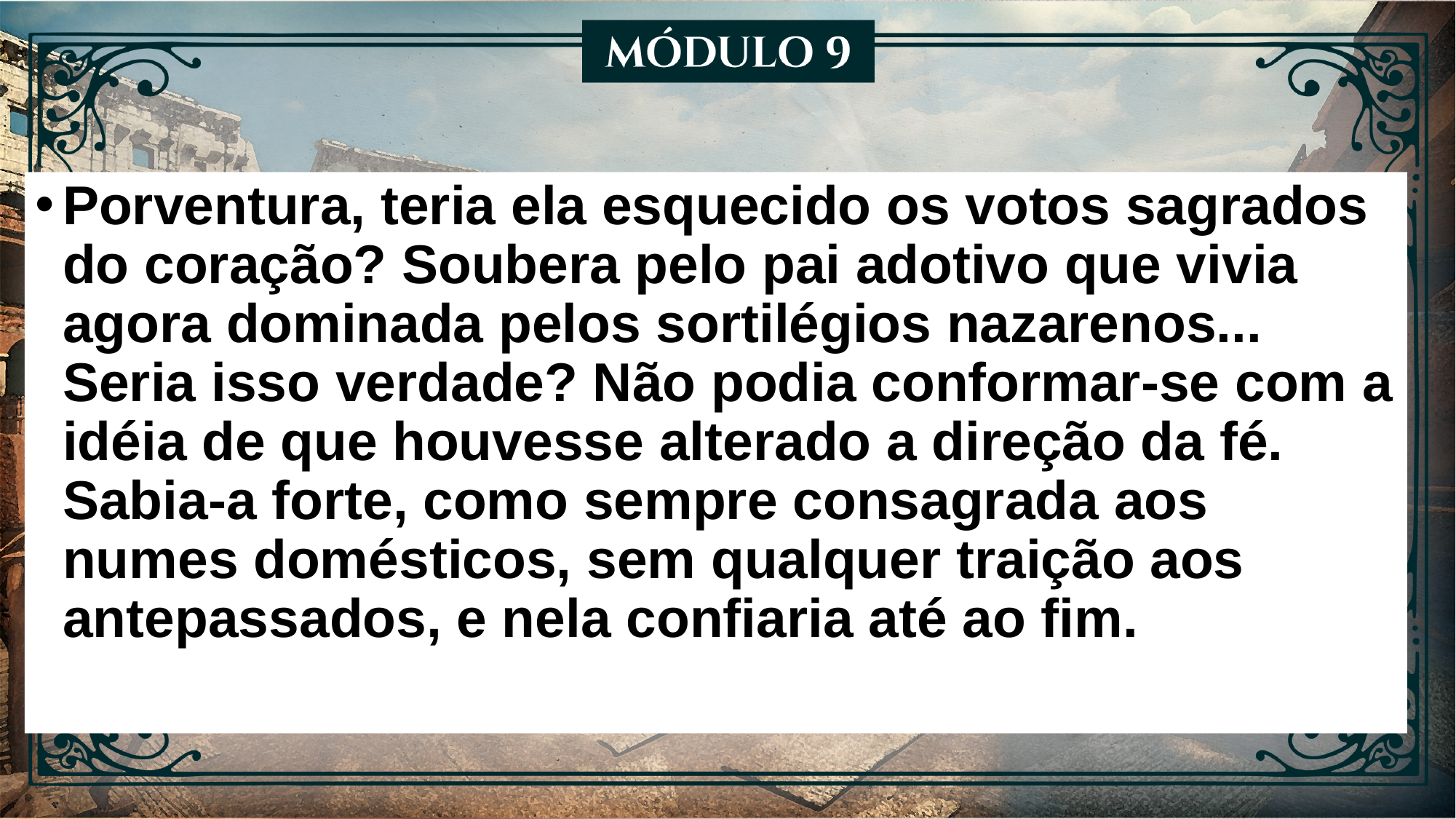

Porventura, teria ela esquecido os votos sagrados do coração? Soubera pelo pai adotivo que vivia agora dominada pelos sortilégios nazarenos... Seria isso verdade? Não podia conformar-se com a idéia de que houvesse alterado a direção da fé. Sabia-a forte, como sempre consagrada aos numes domésticos, sem qualquer traição aos antepassados, e nela confiaria até ao fim.